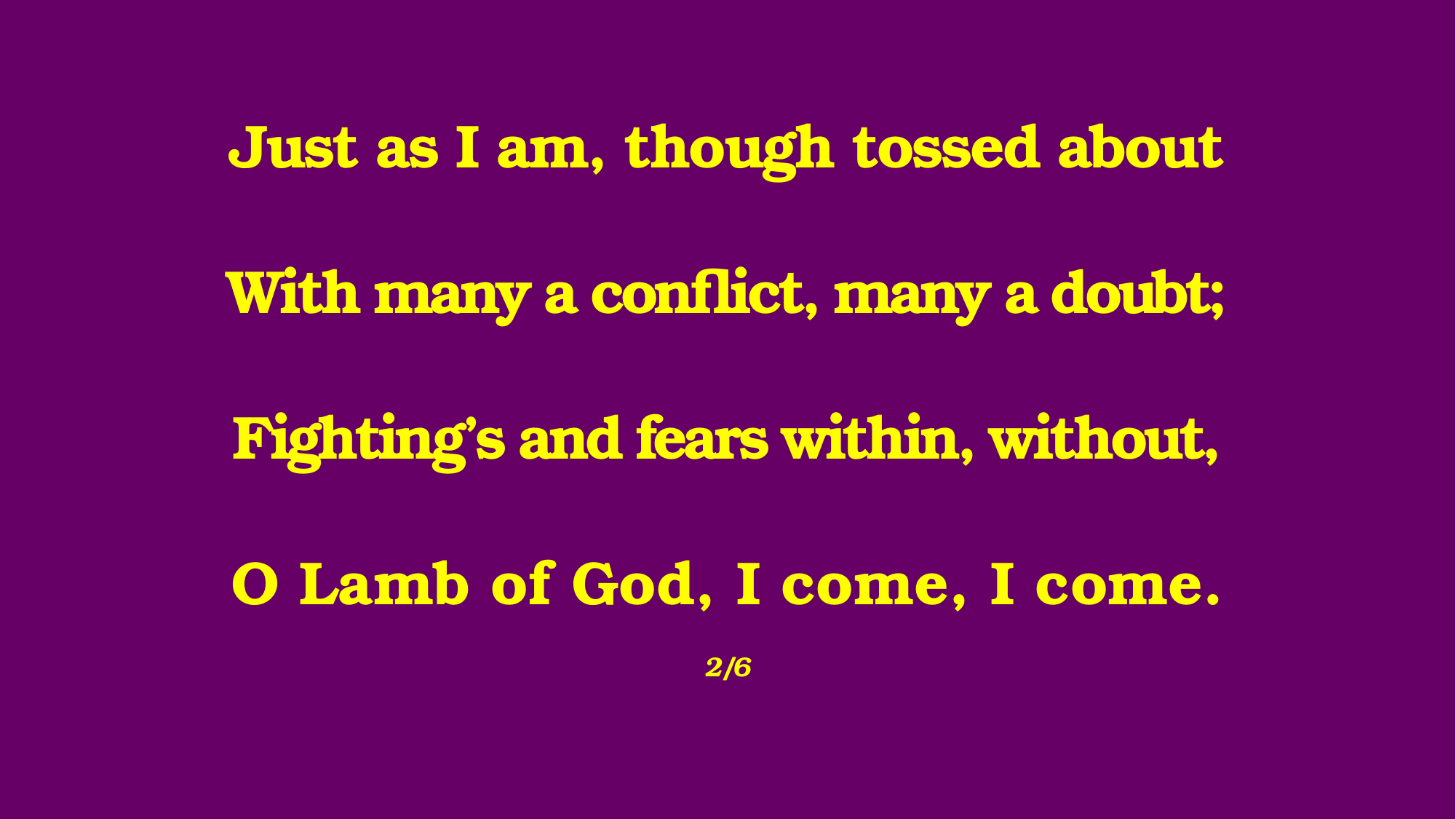

Just as I am, though tossed about
With many a conflict, many a doubt;
Fighting’s and fears within, without,
O Lamb of God, I come, I come.
2/6